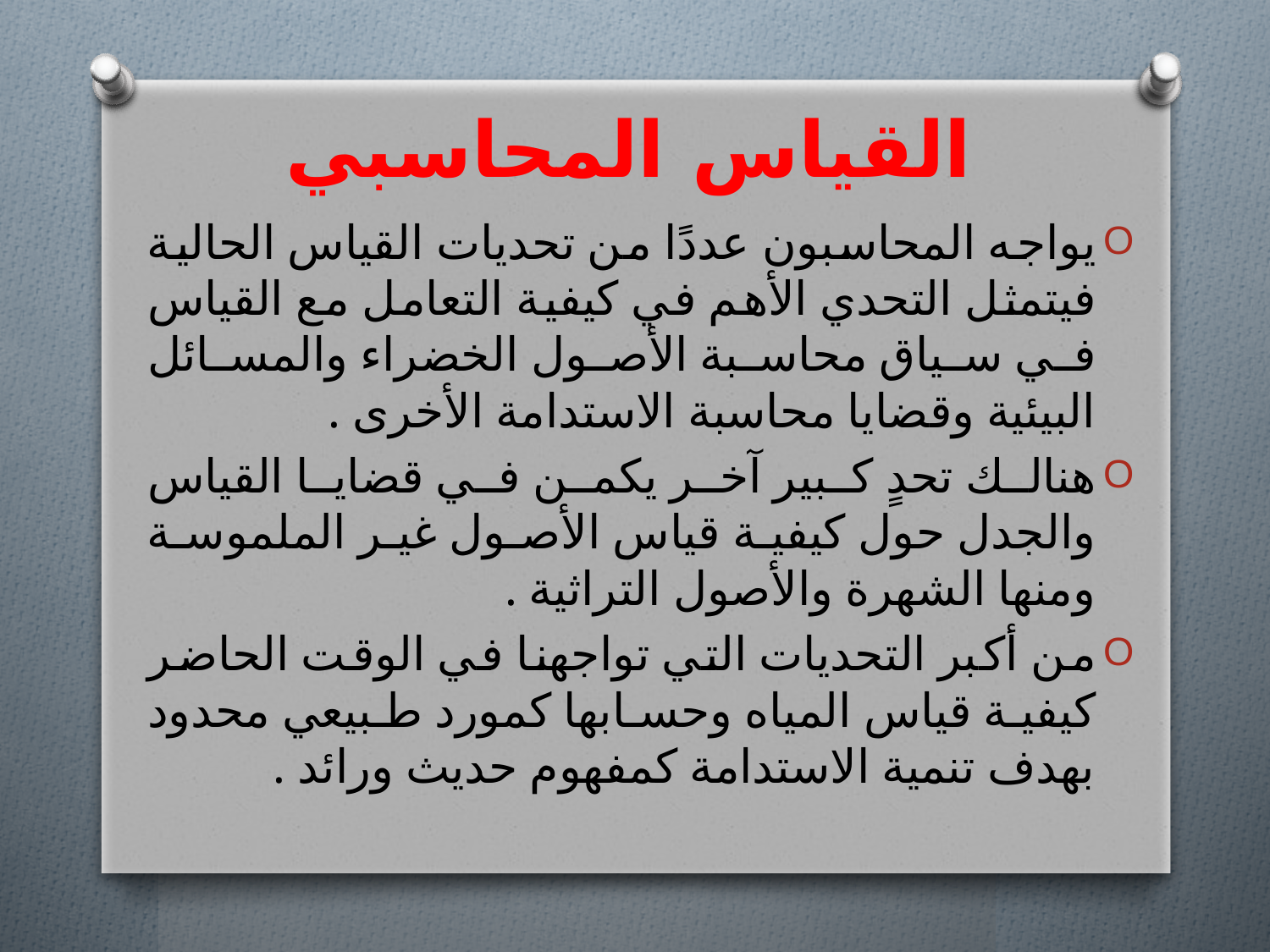

# القياس المحاسبي
يواجه المحاسبون عددًا من تحديات القياس الحالية فيتمثل التحدي الأهم في كيفية التعامل مع القياس في سياق محاسبة الأصول الخضراء والمسائل البيئية وقضايا محاسبة الاستدامة الأخرى .
هنالك تحدٍ كبير آخر يكمن في قضايا القياس والجدل حول كيفية قياس الأصول غير الملموسة ومنها الشهرة والأصول التراثية .
من أكبر التحديات التي تواجهنا في الوقت الحاضر كيفية قياس المياه وحسابها كمورد طبيعي محدود بهدف تنمية الاستدامة كمفهوم حديث ورائد .